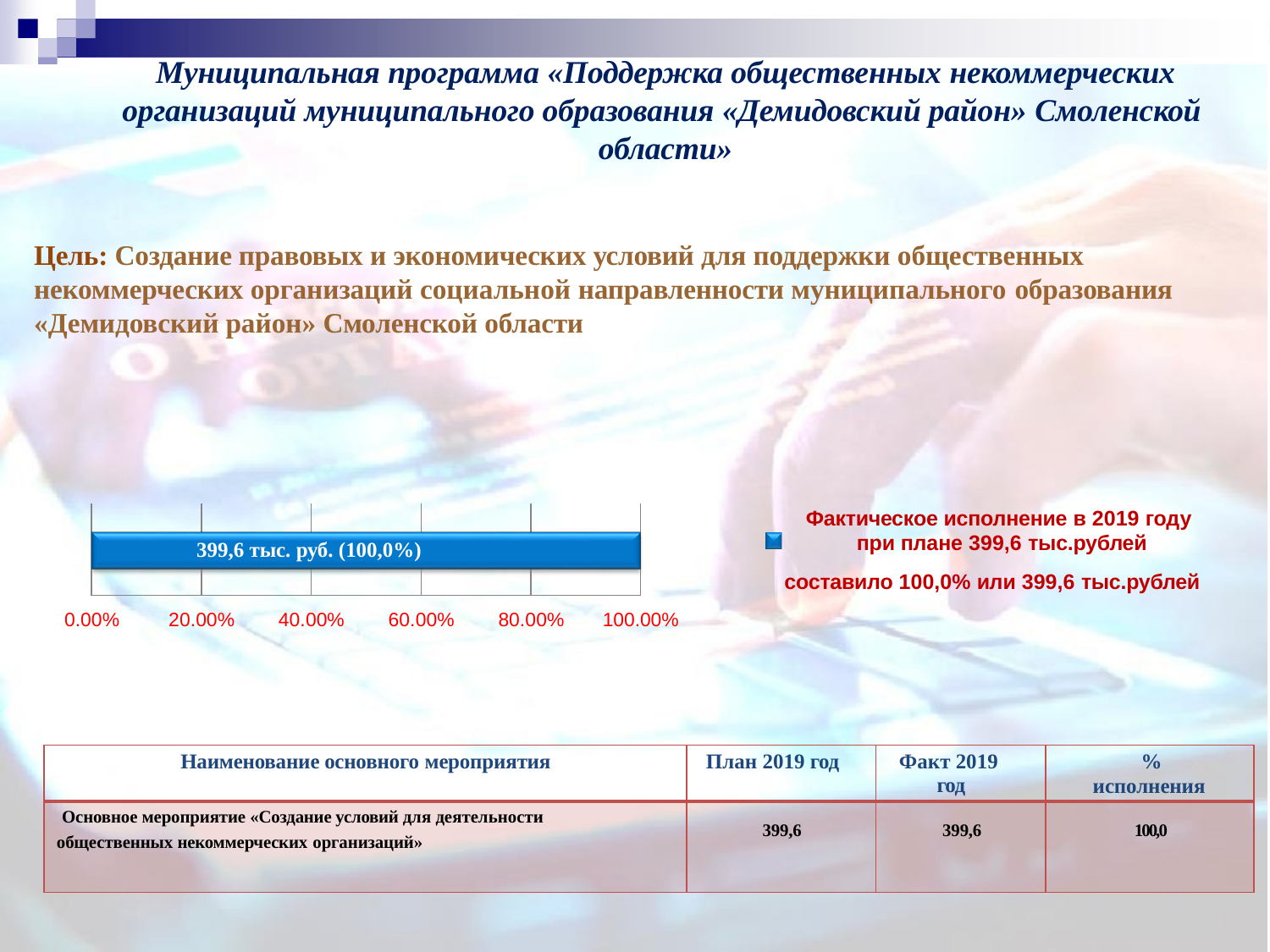

# Муниципальная программа «Поддержка общественных некоммерческих  организаций муниципального образования «Демидовский район» Смоленской  области»

Цель: Создание правовых и экономических условий для поддержки общественных  некоммерческих организаций социальной направленности муниципального образования
«Демидовский район» Смоленской области
Фактическое исполнение в 2019 году  при плане 399,6 тыс.рублей
составило 100,0% или 399,6 тыс.рублей
|  |  |  |  |  |
| --- | --- | --- | --- | --- |

399,6 тыс. руб. (100,0%)
0.00%
20.00%
40.00%
60.00%
80.00%
100.00%
| Наименование основного мероприятия | План 2019 год | Факт 2019 год | % исполнения |
| --- | --- | --- | --- |
| Основное мероприятие «Создание условий для деятельности общественных некоммерческих организаций» | 399,6 | 399,6 | 100,0 |